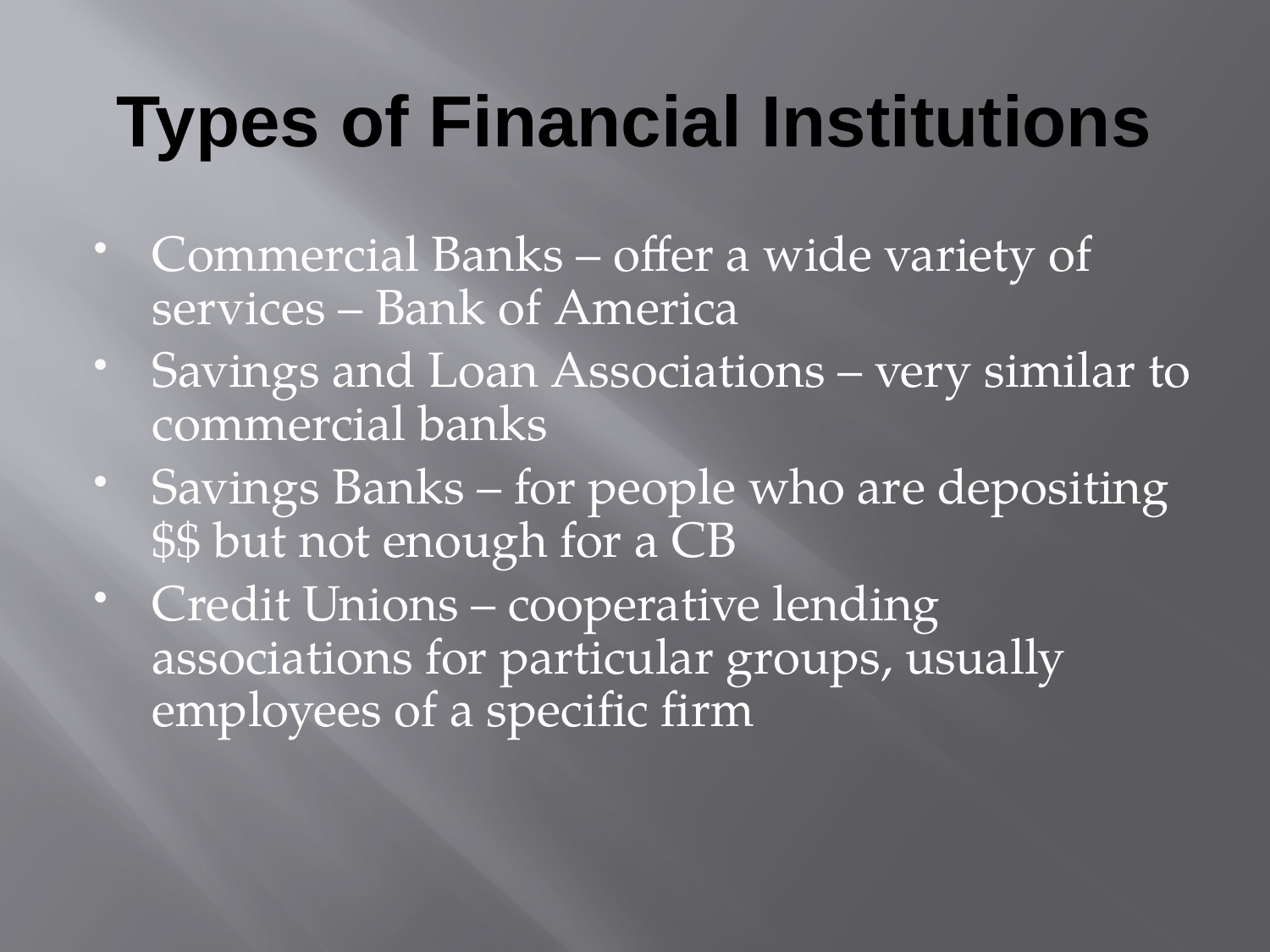

# Types of Financial Institutions
Commercial Banks – offer a wide variety of services – Bank of America
Savings and Loan Associations – very similar to commercial banks
Savings Banks – for people who are depositing $$ but not enough for a CB
Credit Unions – cooperative lending associations for particular groups, usually employees of a specific firm